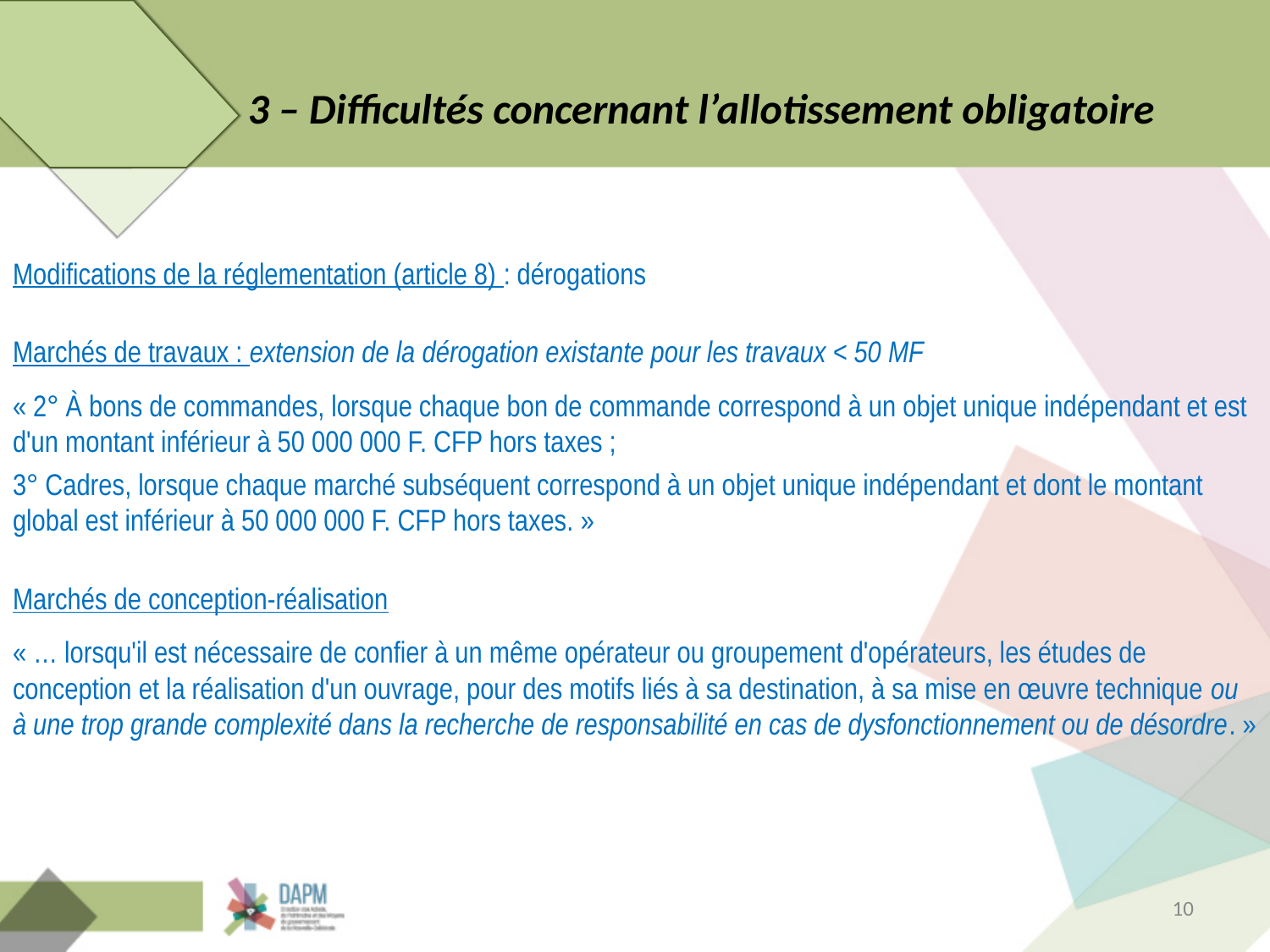

# 3 – Difficultés concernant l’allotissement obligatoire

Modifications de la réglementation (article 8) : dérogations
Marchés de travaux : extension de la dérogation existante pour les travaux < 50 MF
« 2° À bons de commandes, lorsque chaque bon de commande correspond à un objet unique indépendant et est d'un montant inférieur à 50 000 000 F. CFP hors taxes ;
3° Cadres, lorsque chaque marché subséquent correspond à un objet unique indépendant et dont le montant global est inférieur à 50 000 000 F. CFP hors taxes. »
Marchés de conception-réalisation
« … lorsqu'il est nécessaire de confier à un même opérateur ou groupement d'opérateurs, les études de conception et la réalisation d'un ouvrage, pour des motifs liés à sa destination, à sa mise en œuvre technique ou à une trop grande complexité dans la recherche de responsabilité en cas de dysfonctionnement ou de désordre. »

10